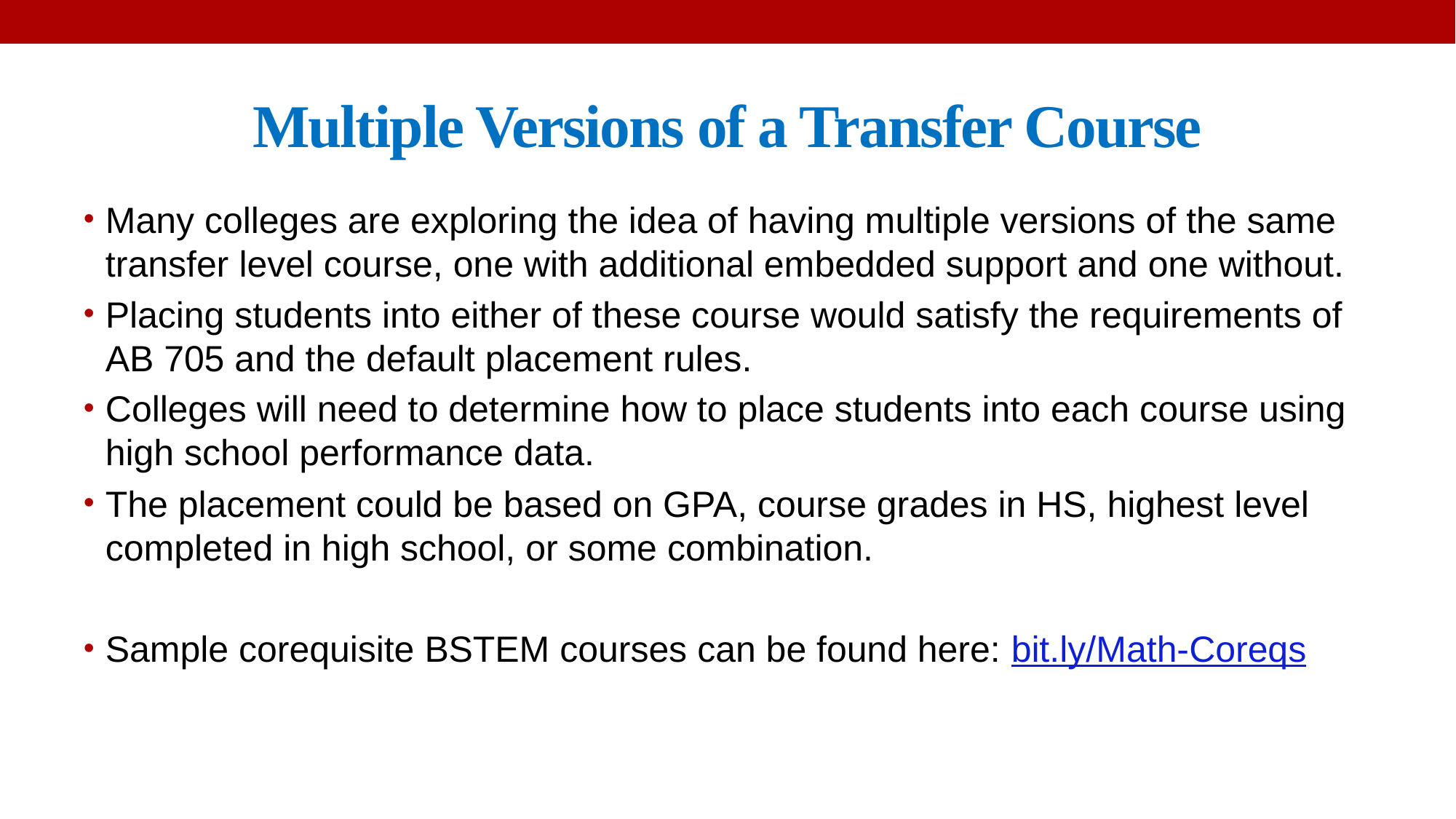

# Multiple Versions of a Transfer Course
Many colleges are exploring the idea of having multiple versions of the same transfer level course, one with additional embedded support and one without.
Placing students into either of these course would satisfy the requirements of AB 705 and the default placement rules.
Colleges will need to determine how to place students into each course using high school performance data.
The placement could be based on GPA, course grades in HS, highest level completed in high school, or some combination.

Sample corequisite BSTEM courses can be found here: bit.ly/Math-Coreqs